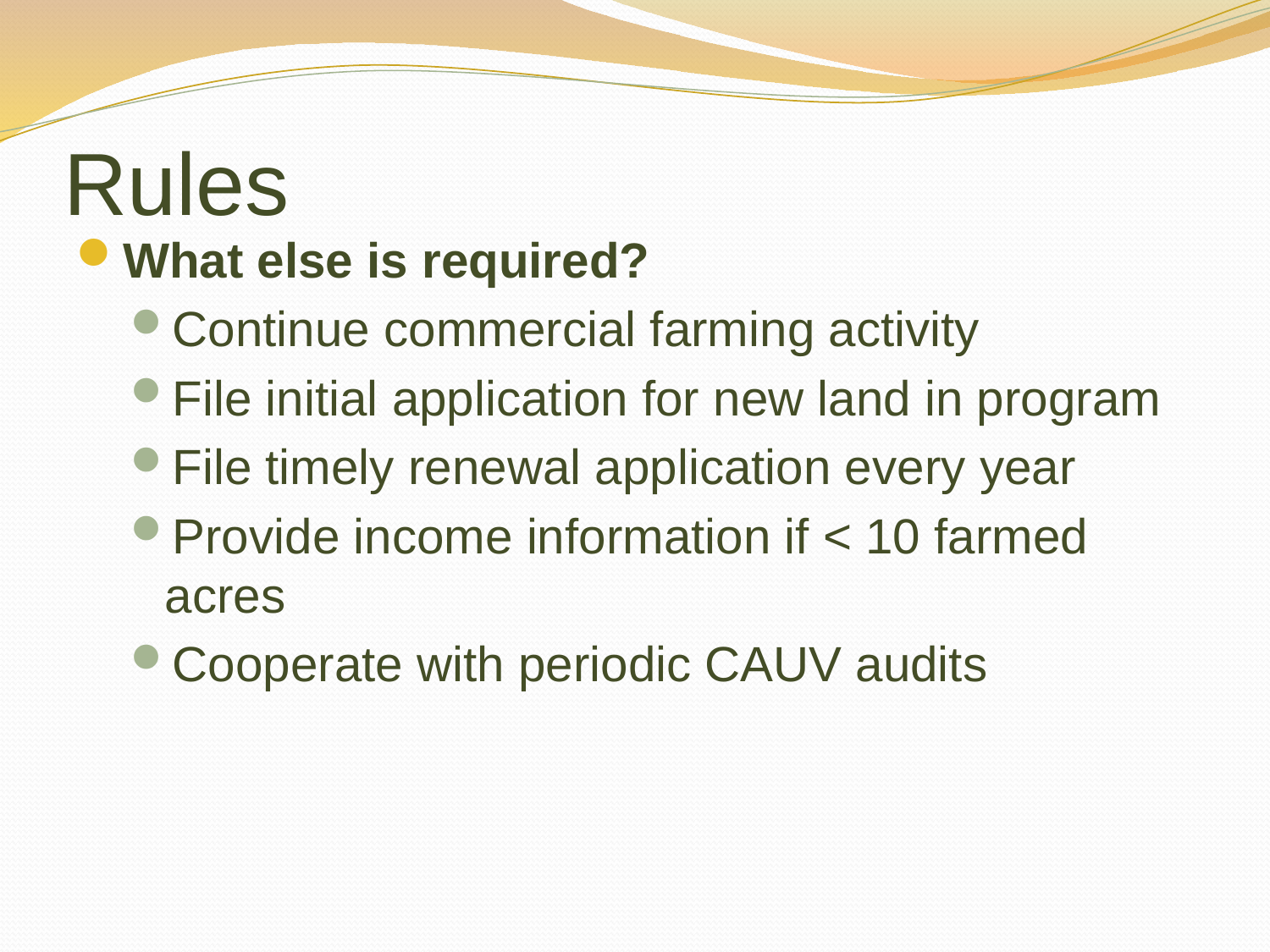

# Rules
What else is required?
Continue commercial farming activity
File initial application for new land in program
File timely renewal application every year
Provide income information if < 10 farmed acres
Cooperate with periodic CAUV audits